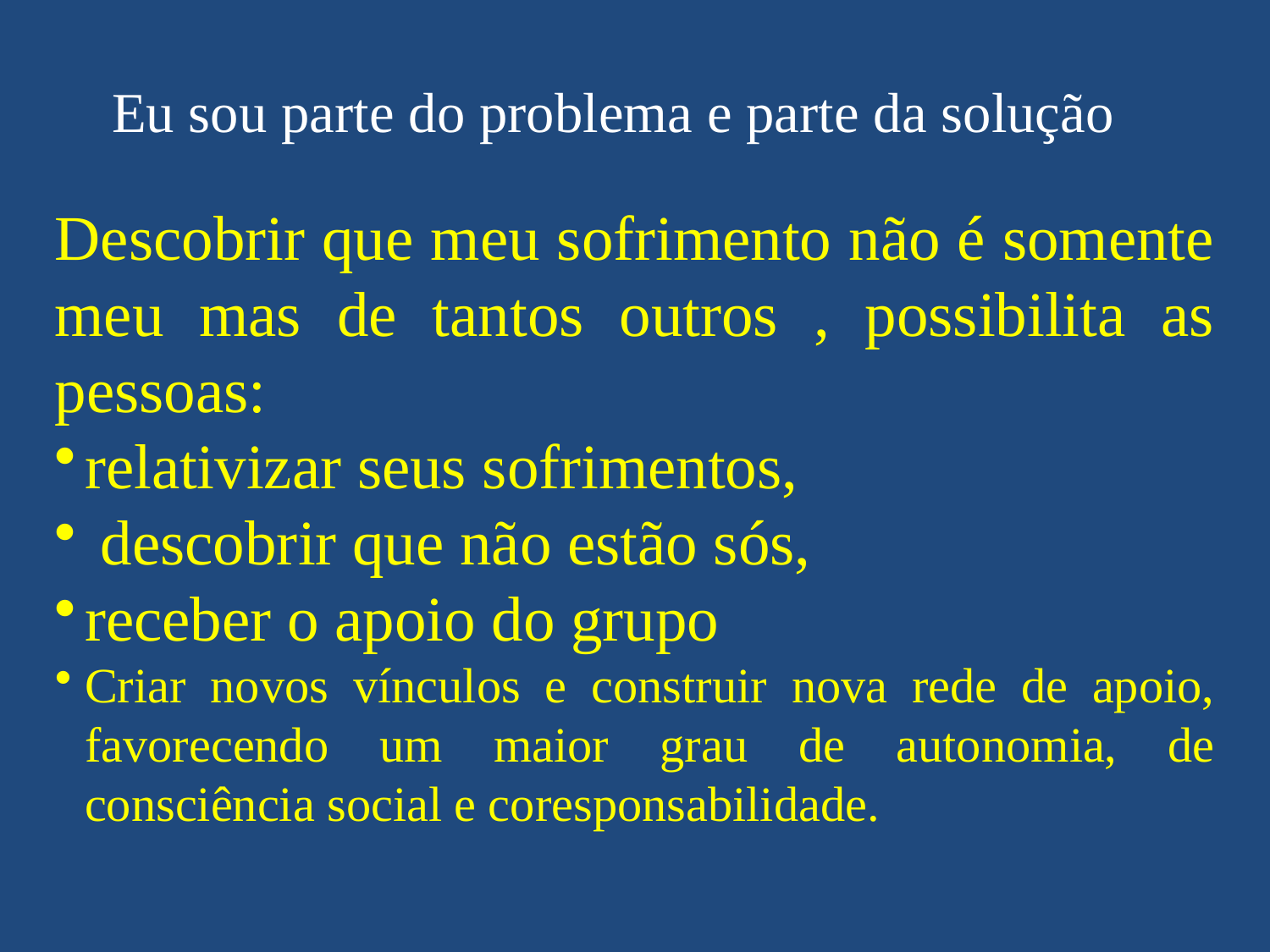

# Eu sou parte do problema e parte da solução
Descobrir que meu sofrimento não é somente meu mas de tantos outros , possibilita as pessoas:
relativizar seus sofrimentos,
 descobrir que não estão sós,
receber o apoio do grupo
Criar novos vínculos e construir nova rede de apoio, favorecendo um maior grau de autonomia, de consciência social e coresponsabilidade.